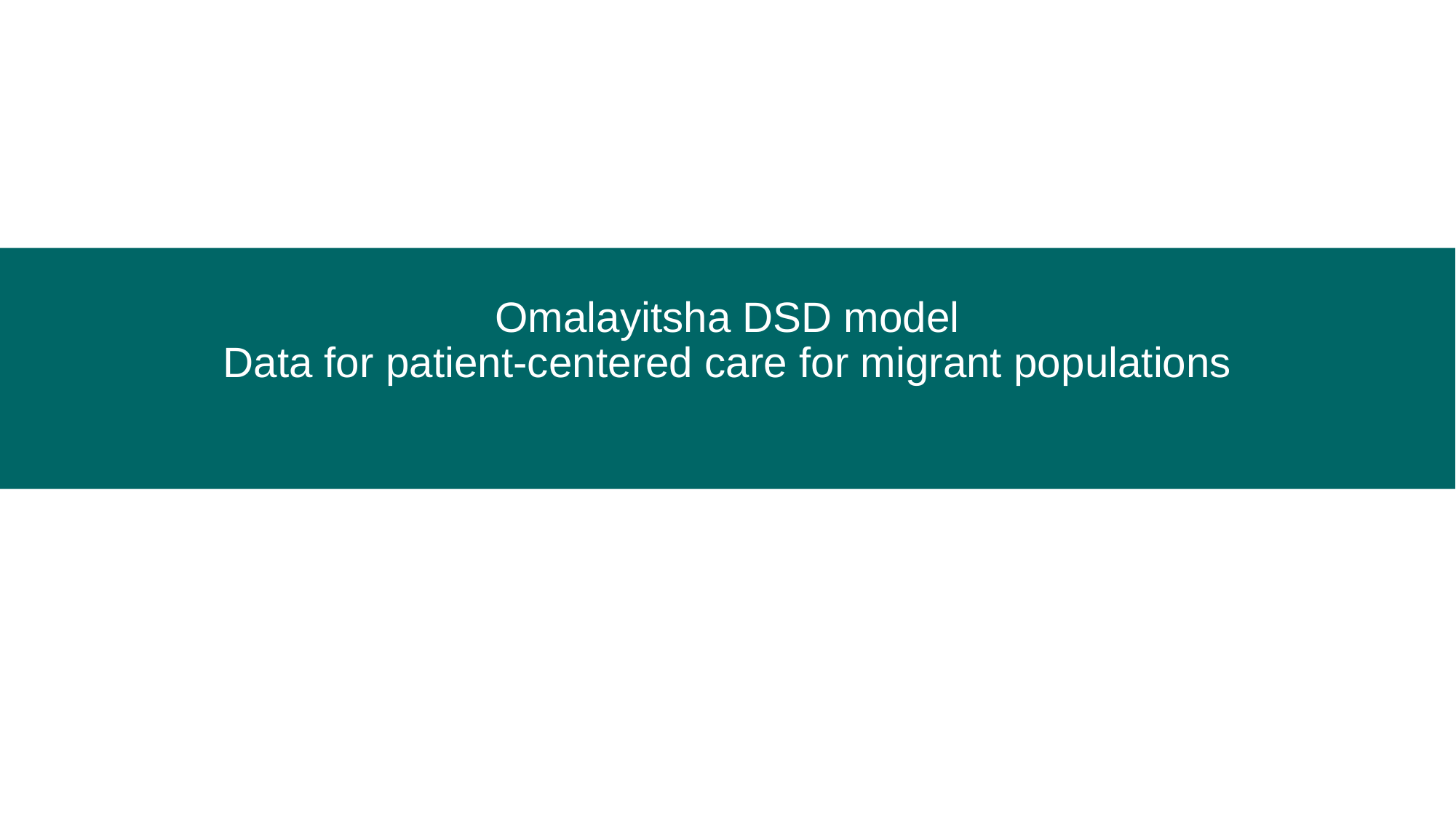

# Omalayitsha DSD model Data for patient-centered care for migrant populations